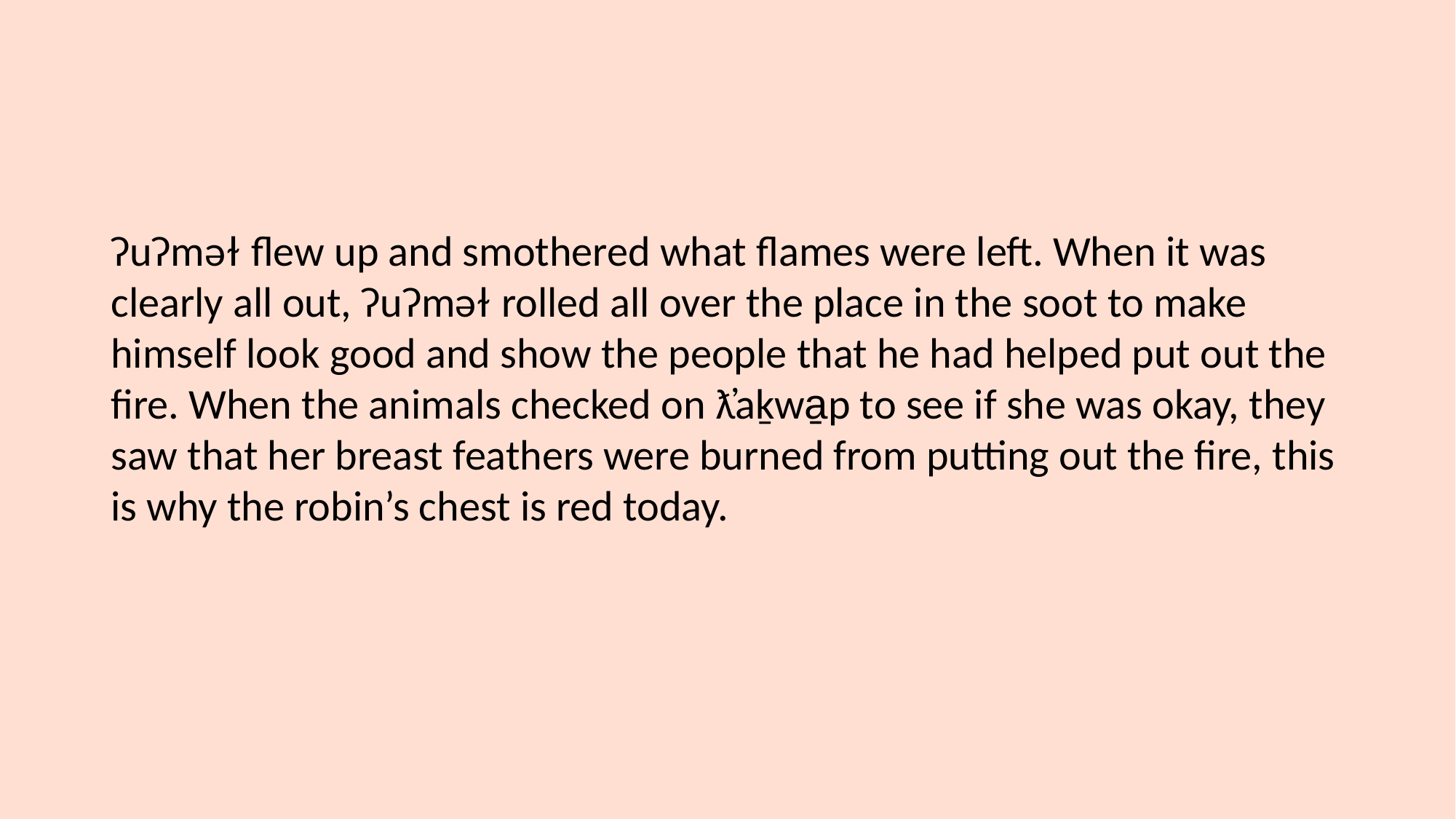

ʔuʔməɫ flew up and smothered what flames were left. When it was clearly all out, ʔuʔməɫ rolled all over the place in the soot to make himself look good and show the people that he had helped put out the fire. When the animals checked on ƛ̓aḵwa̱p to see if she was okay, they saw that her breast feathers were burned from putting out the fire, this is why the robin’s chest is red today.